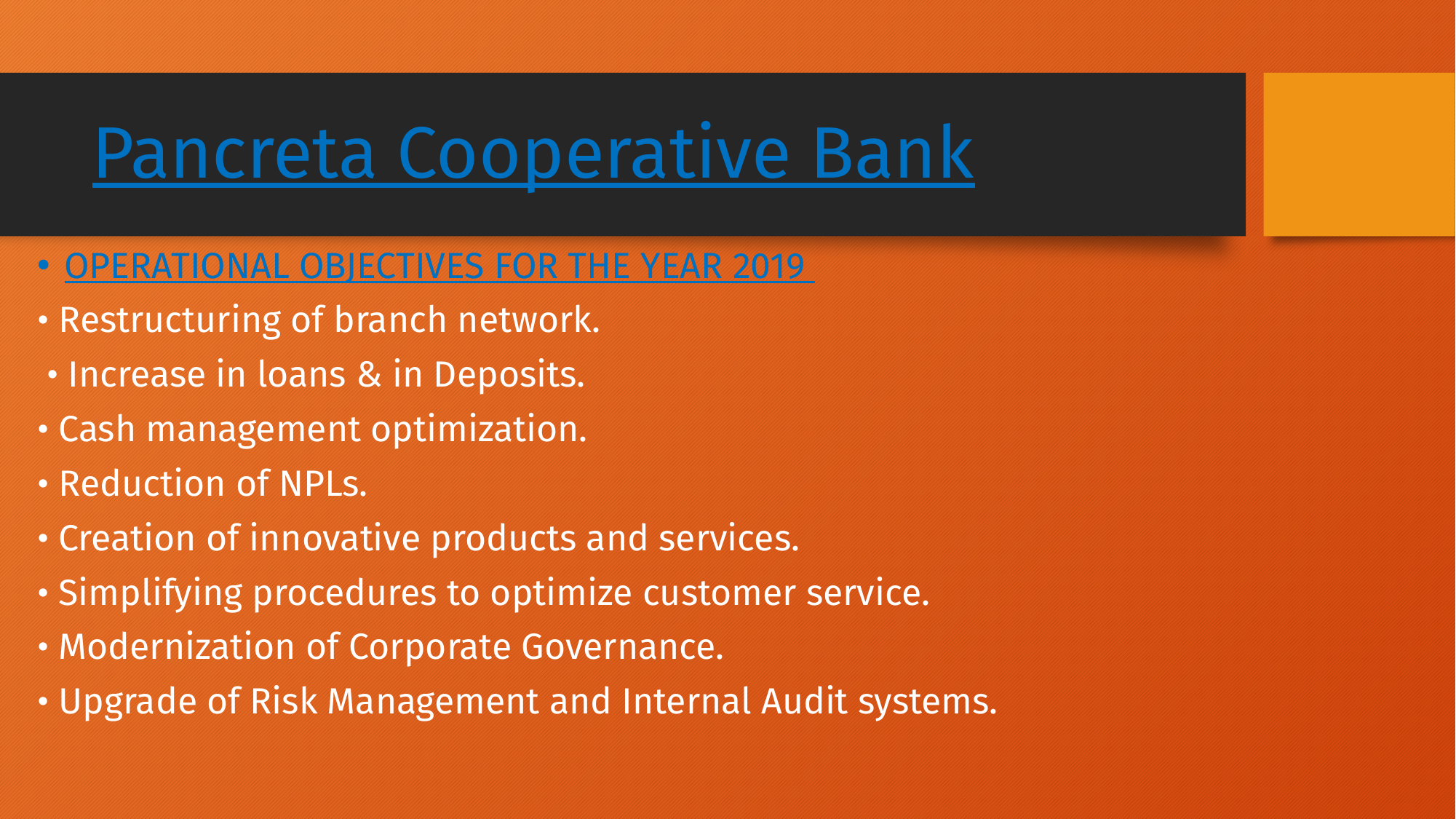

# Pancreta Cooperative Bank
OPERATIONAL OBJECTIVES FOR THE YEAR 2019
• Restructuring of branch network.
 • Increase in loans & in Deposits.
• Cash management optimization.
• Reduction of NPLs.
• Creation of innovative products and services.
• Simplifying procedures to optimize customer service.
• Modernization of Corporate Governance.
• Upgrade of Risk Management and Internal Audit systems.